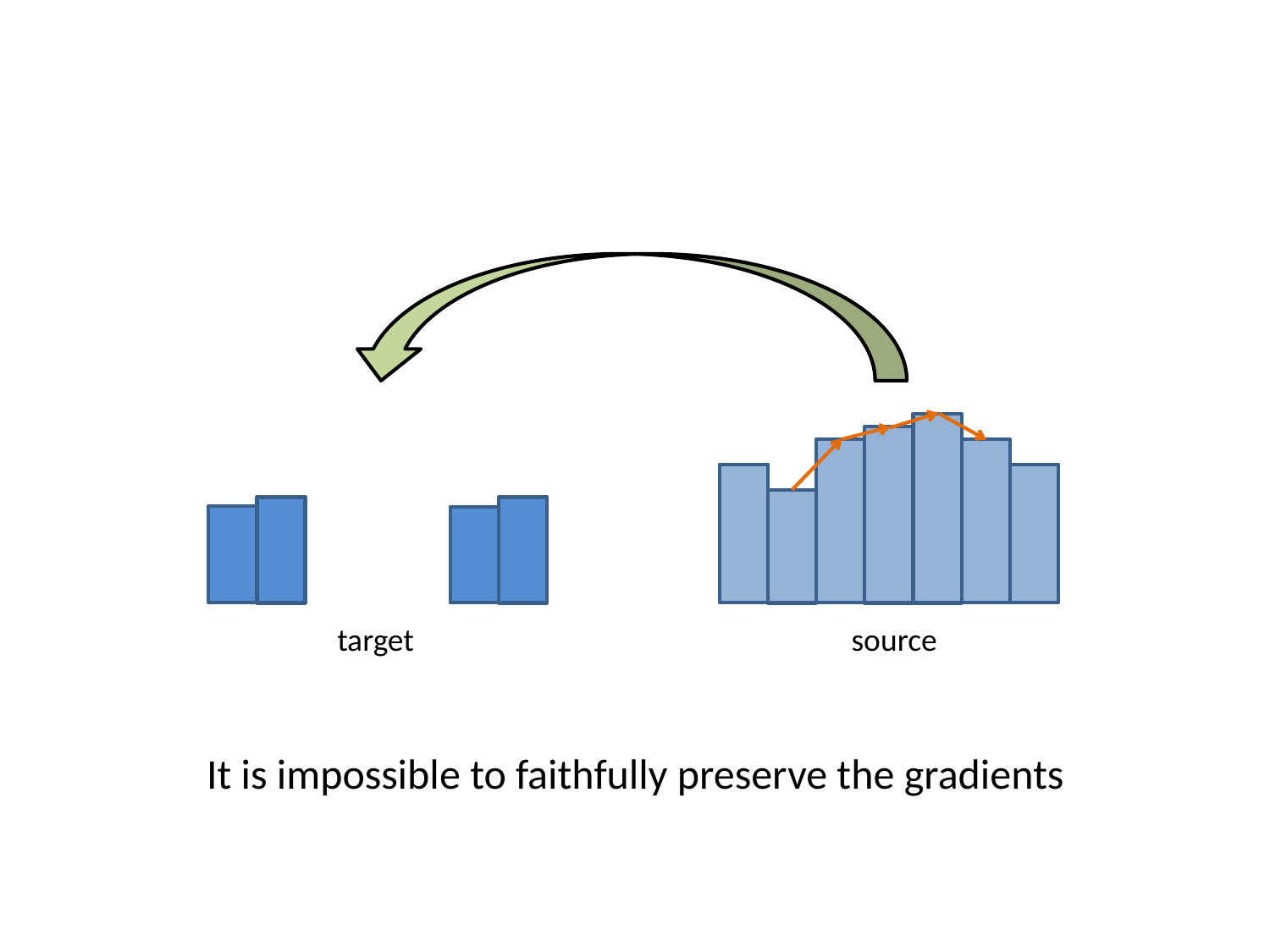

#

target
source
It is impossible to faithfully preserve the gradients